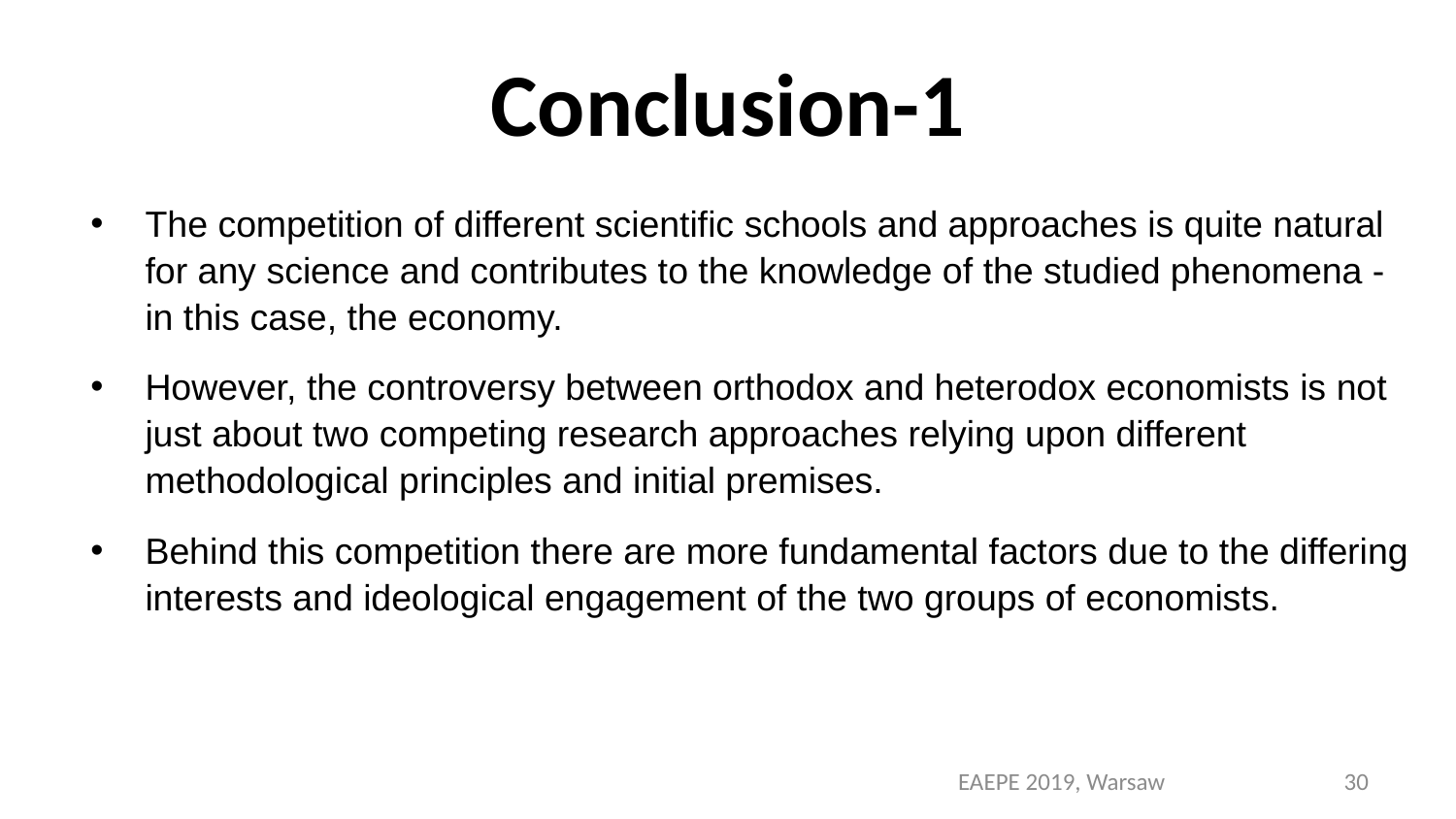

# Conclusion-1
The competition of different scientific schools and approaches is quite natural for any science and contributes to the knowledge of the studied phenomena - in this case, the economy.
However, the controversy between orthodox and heterodox economists is not just about two competing research approaches relying upon different methodological principles and initial premises.
Behind this competition there are more fundamental factors due to the differing interests and ideological engagement of the two groups of economists.
EAEPE 2019, Warsaw
30